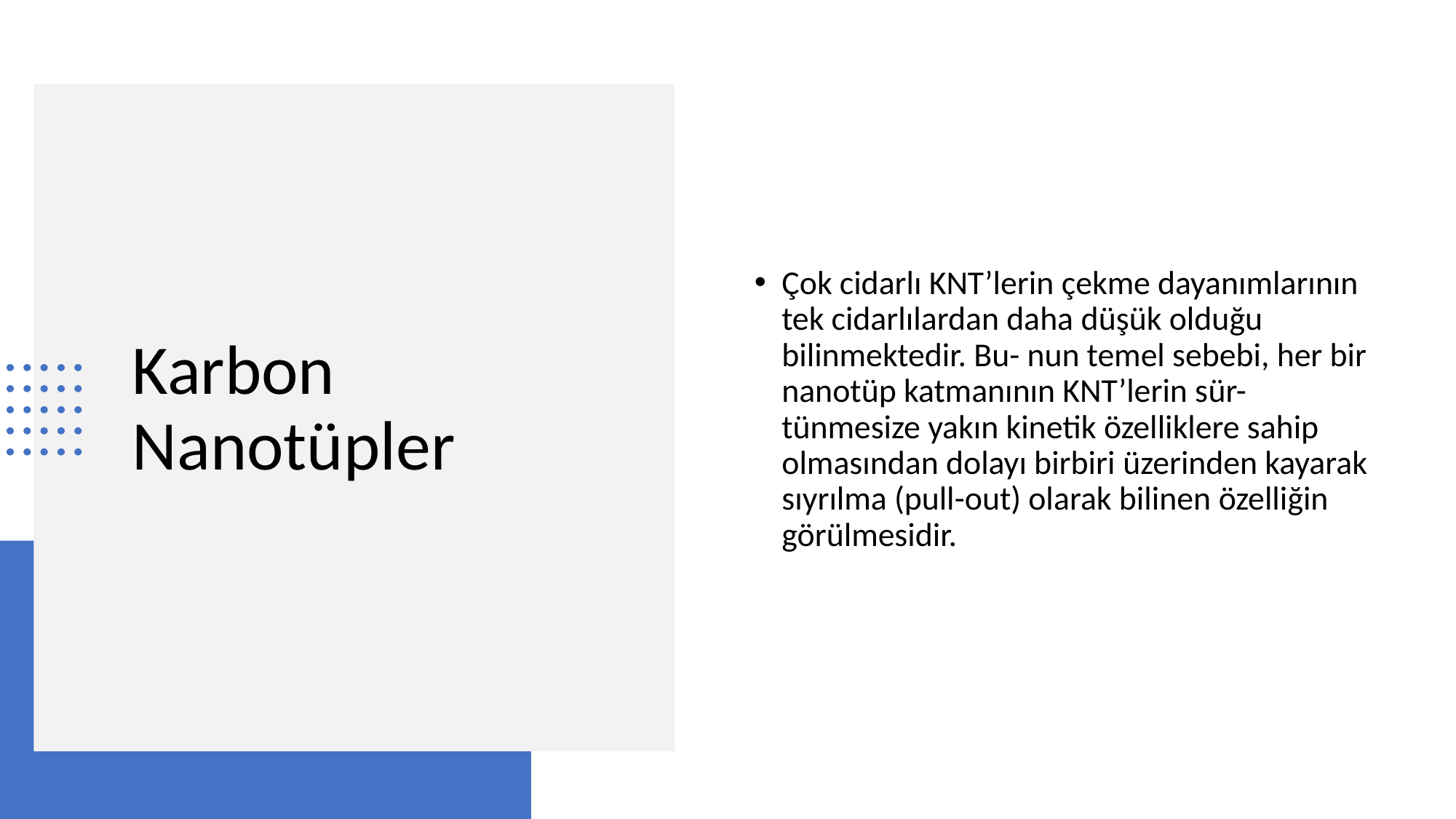

Çok cidarlı KNT’lerin çekme dayanımlarının tek cidarlılardan daha düşük olduğu bilinmektedir. Bu- nun temel sebebi, her bir nanotüp katmanının KNT’lerin sür- tünmesize yakın kinetik özelliklere sahip olmasından dolayı birbiri üzerinden kayarak sıyrılma (pull-out) olarak bilinen özelliğin görülmesidir.
# Karbon Nanotüpler